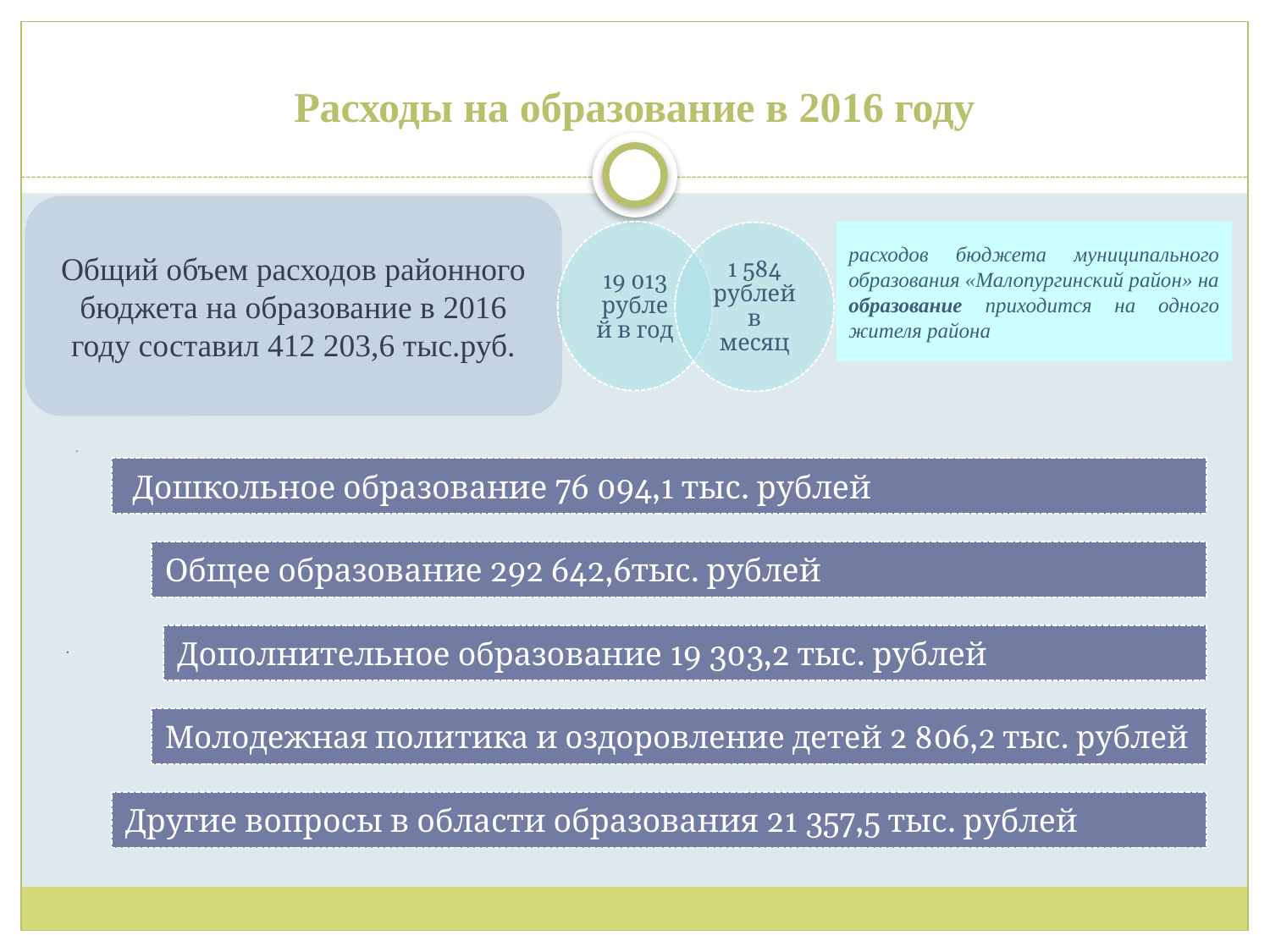

# Расходы на образование в 2016 году
Общий объем расходов районного бюджета на образование в 2016 году составил 412 203,6 тыс.руб.

19 013 рублей в год
расходов бюджета муниципального образования «Малопургинский район» на образование приходится на одного жителя района

1 584 рублей в месяц
 Дошкольное образование 76 094,1 тыс. рублей
Общее образование 292 642,6тыс. рублей
Дополнительное образование 19 303,2 тыс. рублей
Молодежная политика и оздоровление детей 2 806,2 тыс. рублей
Другие вопросы в области образования 21 357,5 тыс. рублей